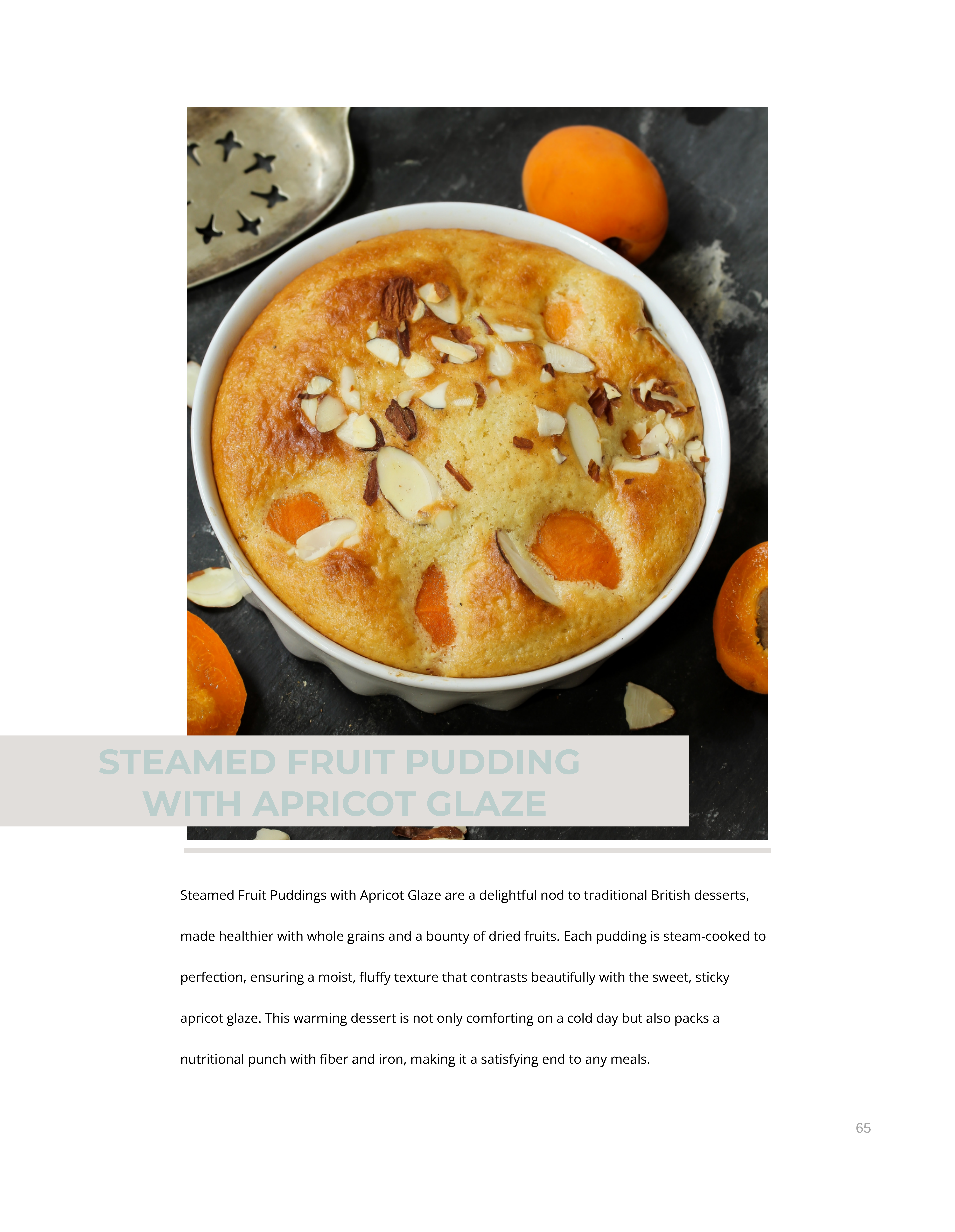

STEAMED FRUIT PUDDING
WITH APRICOT GLAZE

Steamed Fruit Puddings with Apricot Glaze are a delightful nod to traditional British desserts, made healthier with whole grains and a bounty of dried fruits. Each pudding is steam-cooked to perfection, ensuring a moist, fluffy texture that contrasts beautifully with the sweet, sticky apricot glaze. This warming dessert is not only comforting on a cold day but also packs a nutritional punch with fiber and iron, making it a satisfying end to any meals.
65